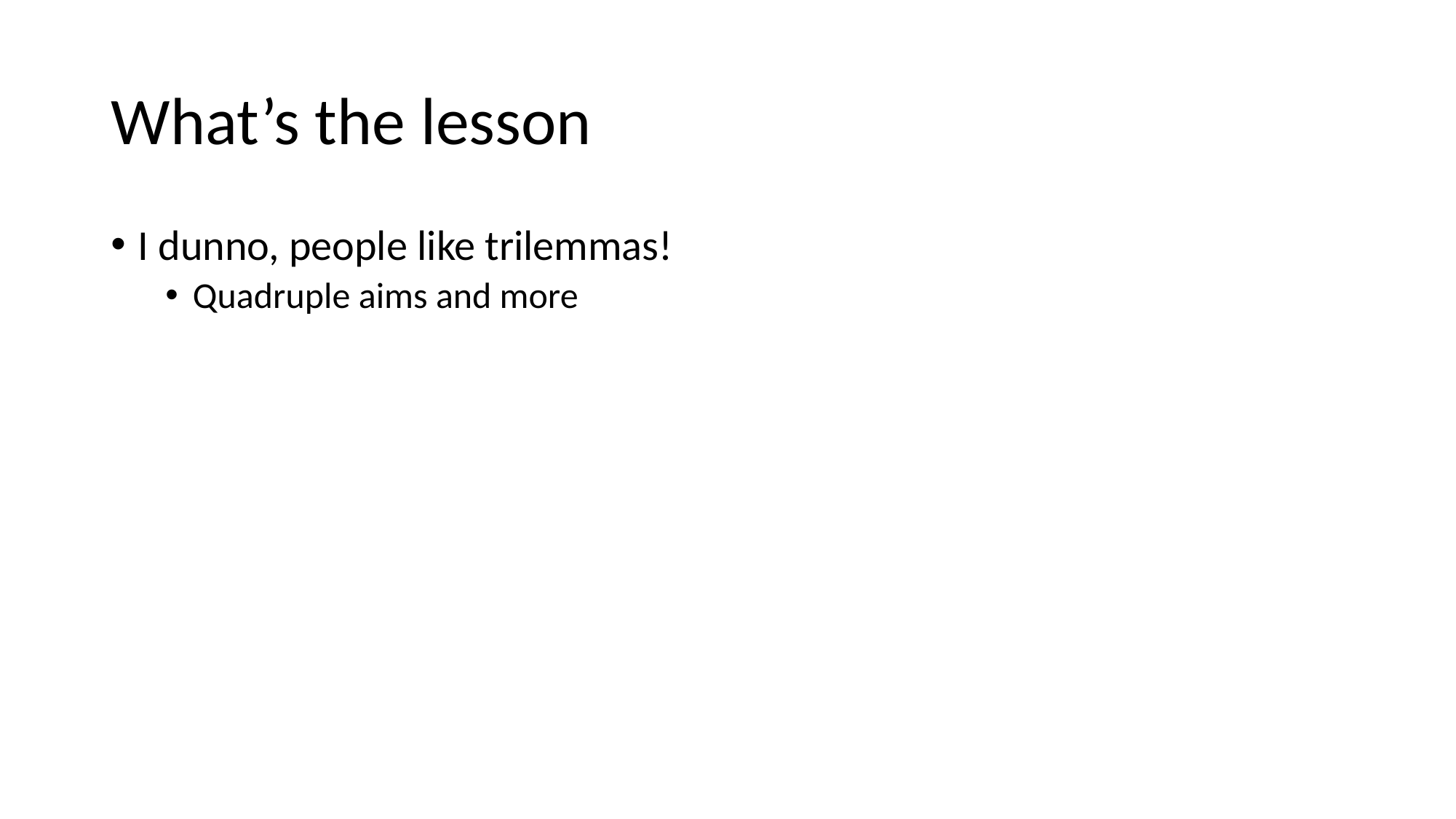

# What’s the lesson
I dunno, people like trilemmas!
Quadruple aims and more